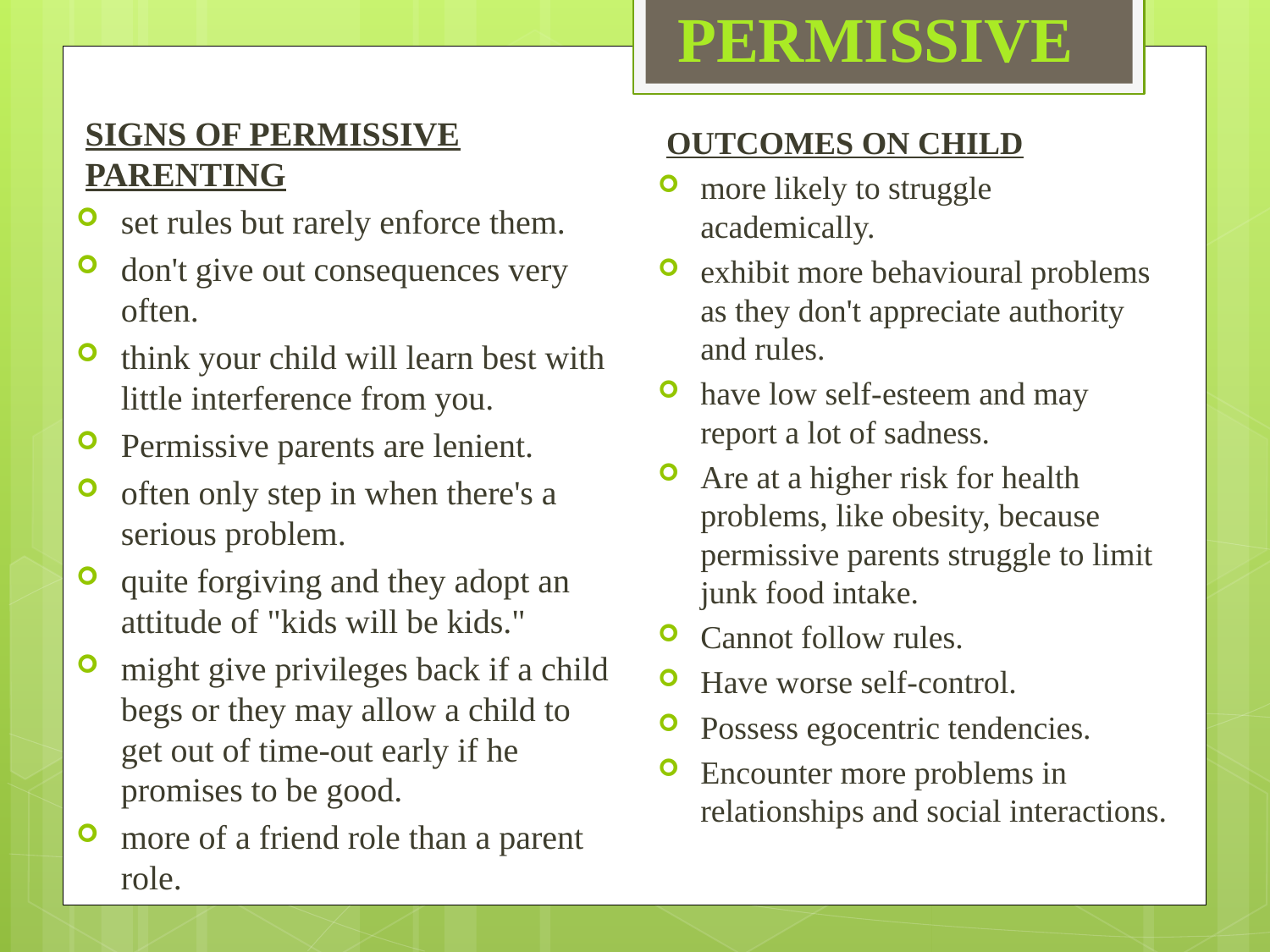

# PERMISSIVE
SIGNS OF PERMISSIVE PARENTING
set rules but rarely enforce them.
don't give out consequences very often.
think your child will learn best with little interference from you.
Permissive parents are lenient.
often only step in when there's a serious problem.
quite forgiving and they adopt an attitude of "kids will be kids."
might give privileges back if a child begs or they may allow a child to get out of time-out early if he promises to be good.
more of a friend role than a parent role.
OUTCOMES ON CHILD
more likely to struggle academically.
exhibit more behavioural problems as they don't appreciate authority and rules.
have low self-esteem and may report a lot of sadness.
Are at a higher risk for health problems, like obesity, because permissive parents struggle to limit junk food intake.
Cannot follow rules.
Have worse self-control.
Possess egocentric tendencies.
Encounter more problems in relationships and social interactions.